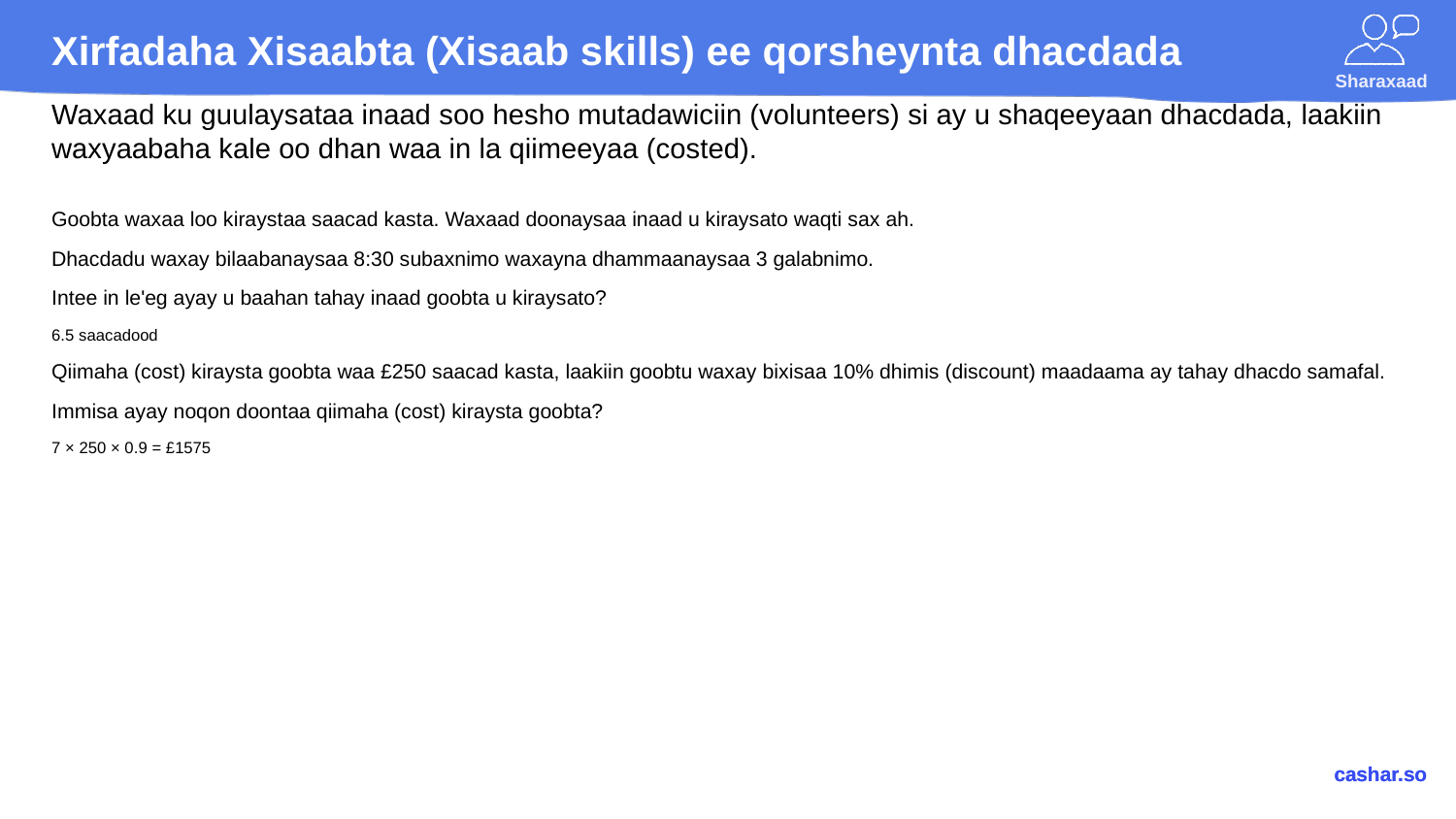

# Xirfadaha Xisaabta (Xisaab skills) ee qorsheynta dhacdada
Waxaad ku guulaysataa inaad soo hesho mutadawiciin (volunteers) si ay u shaqeeyaan dhacdada, laakiin waxyaabaha kale oo dhan waa in la qiimeeyaa (costed).
Goobta waxaa loo kiraystaa saacad kasta. Waxaad doonaysaa inaad u kiraysato waqti sax ah.
Dhacdadu waxay bilaabanaysaa 8:30 subaxnimo waxayna dhammaanaysaa 3 galabnimo.
Intee in le'eg ayay u baahan tahay inaad goobta u kiraysato?
6.5 saacadood
Qiimaha (cost) kiraysta goobta waa £250 saacad kasta, laakiin goobtu waxay bixisaa 10% dhimis (discount) maadaama ay tahay dhacdo samafal.
Immisa ayay noqon doontaa qiimaha (cost) kiraysta goobta?
7 × 250 × 0.9 = £1575